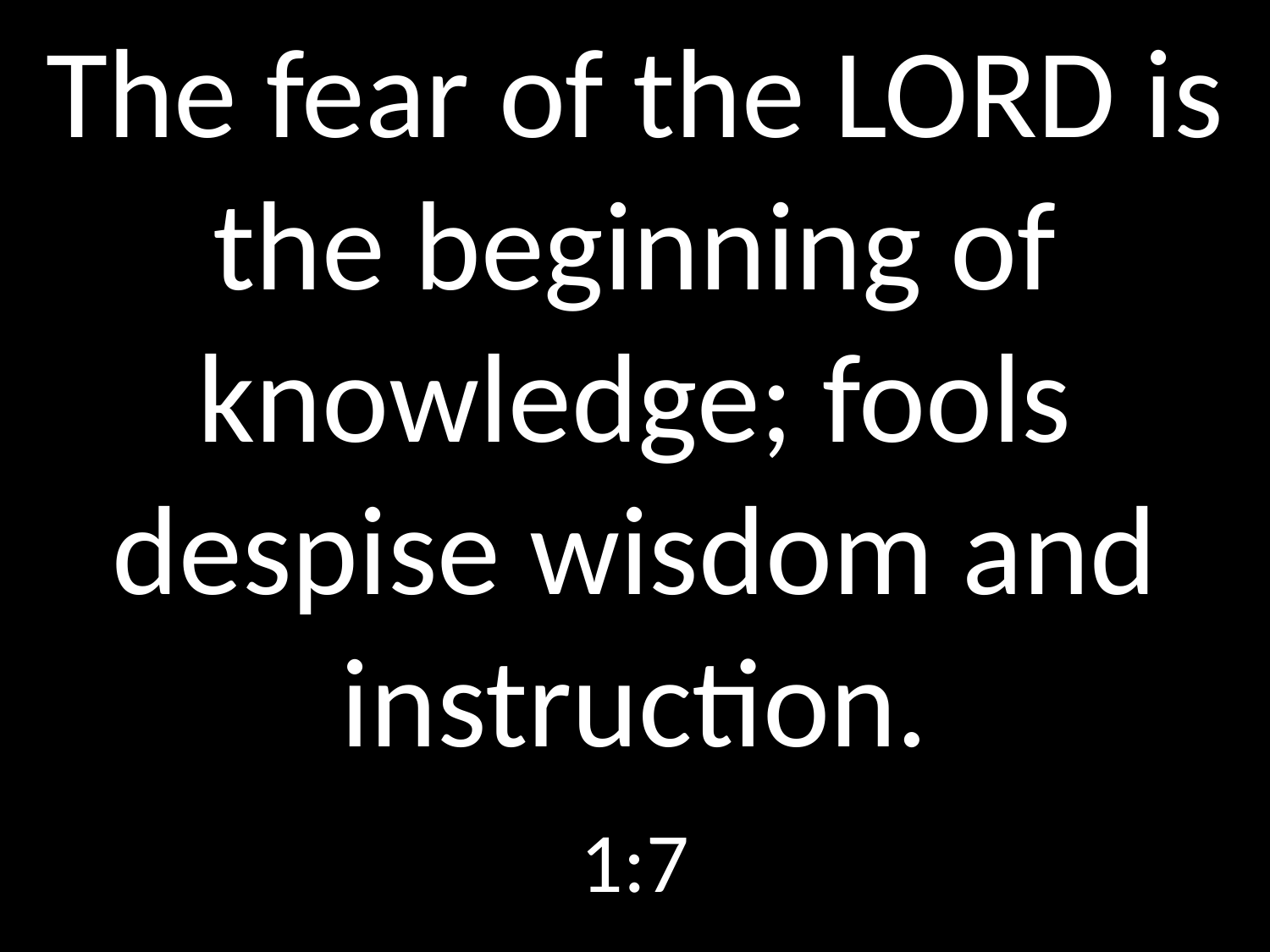

# The fear of the LORD is the beginning of knowledge; fools despise wisdom and instruction.
1:7